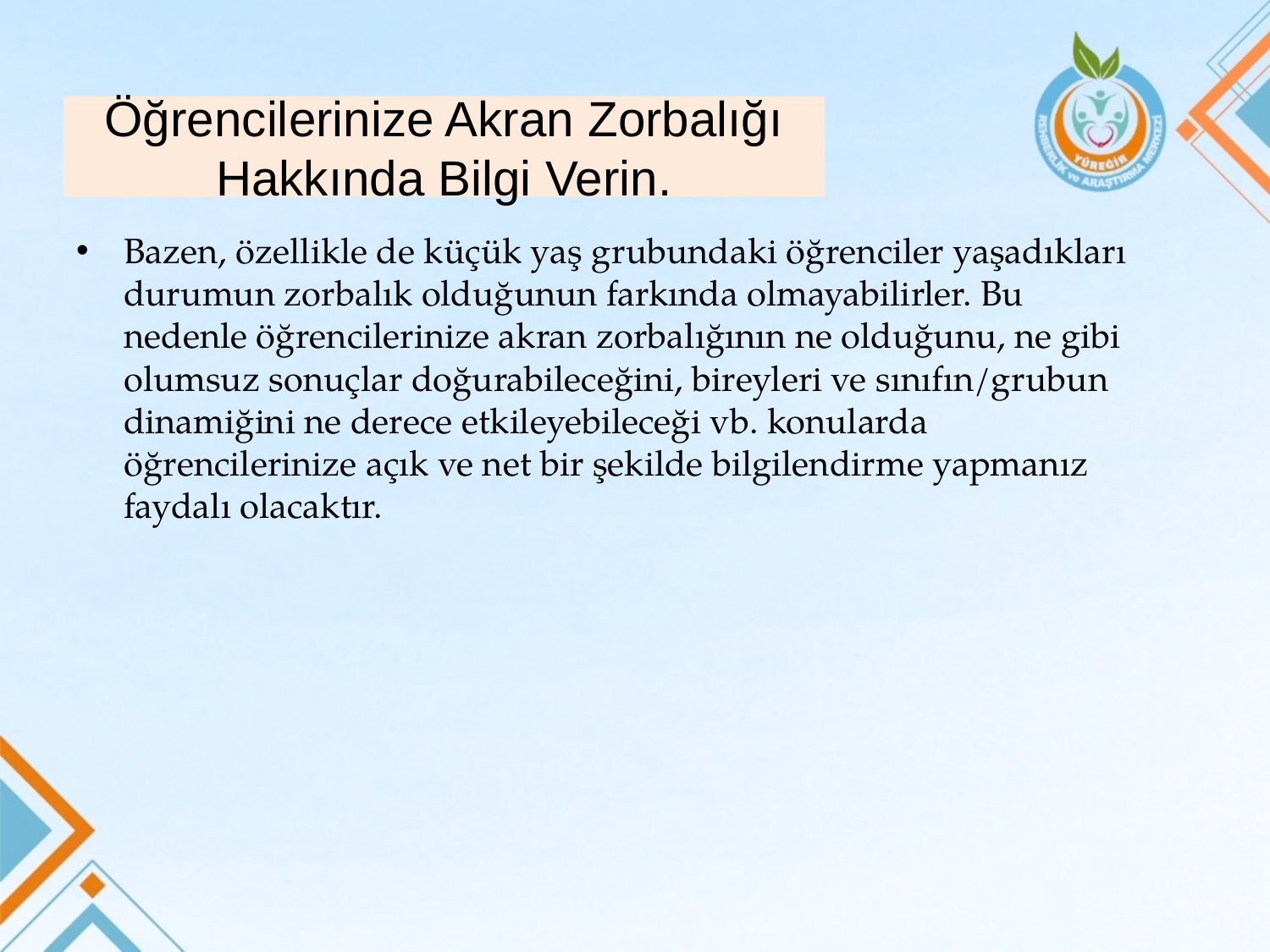

# Öğrencilerinize Akran Zorbalığı Hakkında Bilgi Verin.
Bazen, özellikle de küçük yaş grubundaki öğrenciler yaşadıkları durumun zorbalık olduğunun farkında olmayabilirler. Bu nedenle öğrencilerinize akran zorbalığının ne olduğunu, ne gibi olumsuz sonuçlar doğurabileceğini, bireyleri ve sınıfın/grubun dinamiğini ne derece etkileyebileceği vb. konularda öğrencilerinize açık ve net bir şekilde bilgilendirme yapmanız faydalı olacaktır.